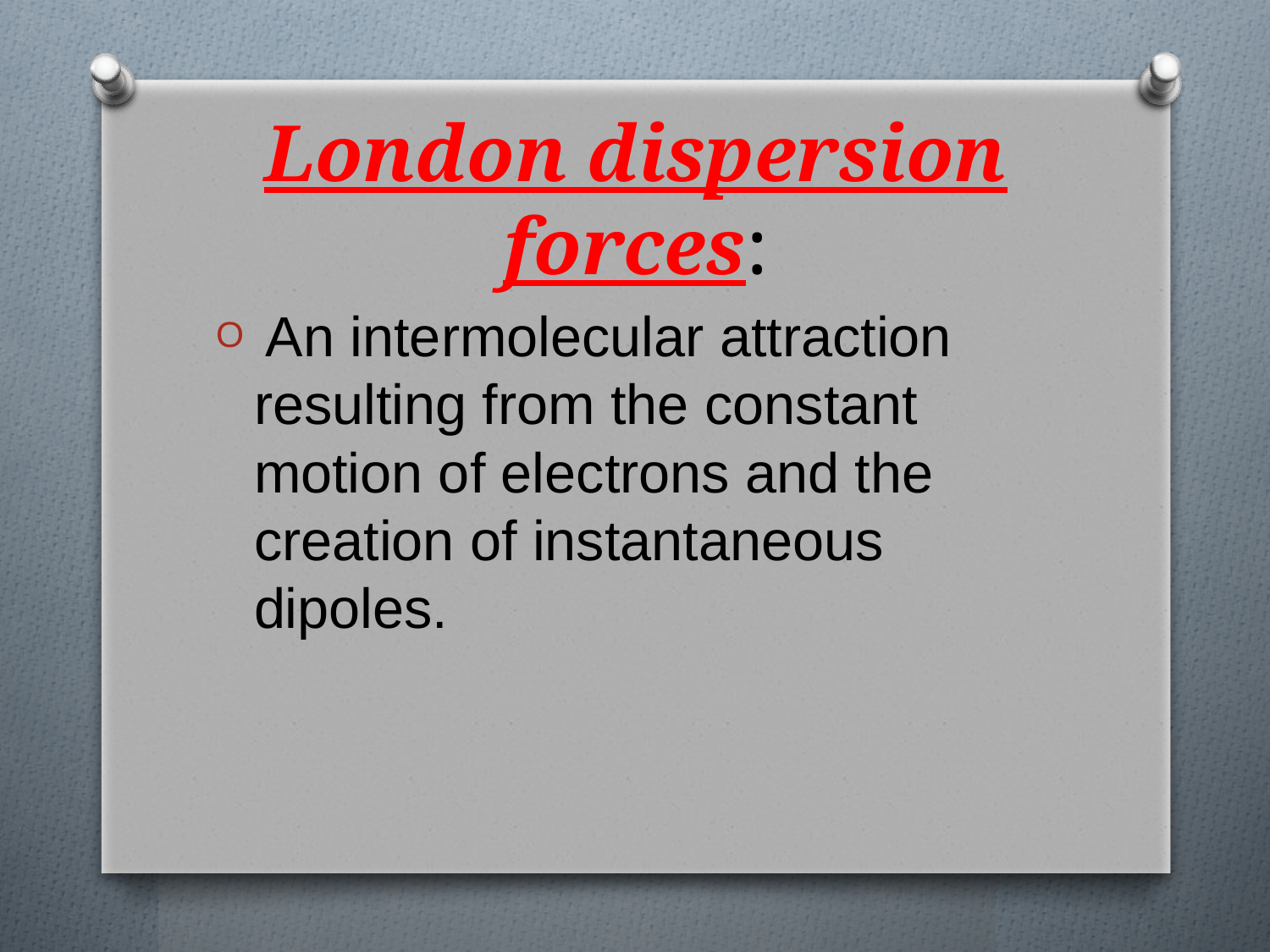

# London dispersion forces:
 An intermolecular attraction resulting from the constant motion of electrons and the creation of instantaneous dipoles.